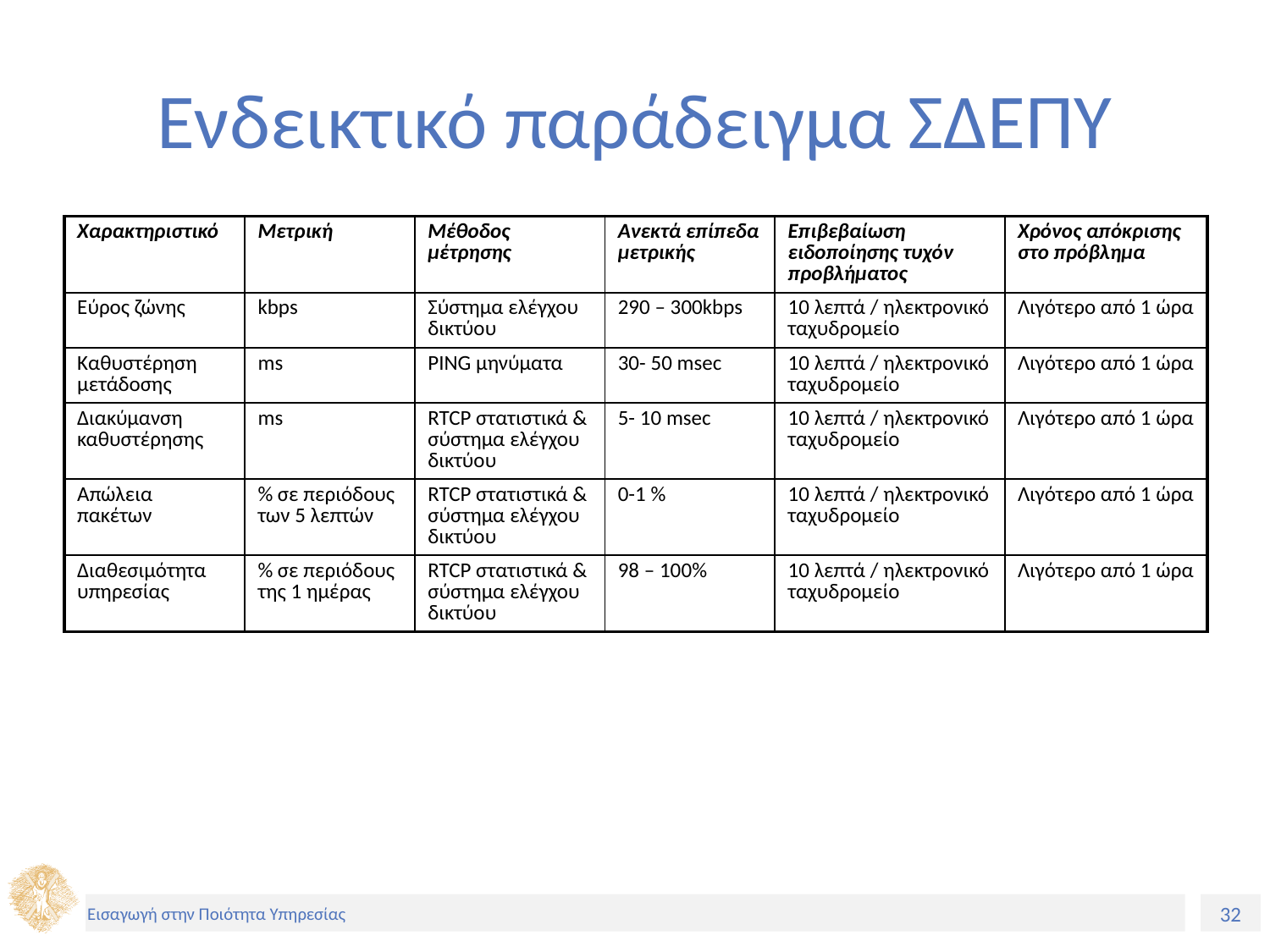

# Ενδεικτικό παράδειγμα ΣΔΕΠΥ
| Χαρακτηριστικό | Μετρική | Μέθοδος μέτρησης | Ανεκτά επίπεδα μετρικής | Επιβεβαίωση ειδοποίησης τυχόν προβλήματος | Χρόνος απόκρισης στο πρόβλημα |
| --- | --- | --- | --- | --- | --- |
| Εύρος ζώνης | kbps | Σύστημα ελέγχου δικτύου | 290 – 300kbps | 10 λεπτά / ηλεκτρονικό ταχυδρομείο | Λιγότερο από 1 ώρα |
| Καθυστέρηση μετάδοσης | ms | PING μηνύματα | 30- 50 msec | 10 λεπτά / ηλεκτρονικό ταχυδρομείο | Λιγότερο από 1 ώρα |
| Διακύμανση καθυστέρησης | ms | RTCP στατιστικά & σύστημα ελέγχου δικτύου | 5- 10 msec | 10 λεπτά / ηλεκτρονικό ταχυδρομείο | Λιγότερο από 1 ώρα |
| Απώλεια πακέτων | % σε περιόδους των 5 λεπτών | RTCP στατιστικά & σύστημα ελέγχου δικτύου | 0-1 % | 10 λεπτά / ηλεκτρονικό ταχυδρομείο | Λιγότερο από 1 ώρα |
| Διαθεσιμότητα υπηρεσίας | % σε περιόδους της 1 ημέρας | RTCP στατιστικά & σύστημα ελέγχου δικτύου | 98 – 100% | 10 λεπτά / ηλεκτρονικό ταχυδρομείο | Λιγότερο από 1 ώρα |